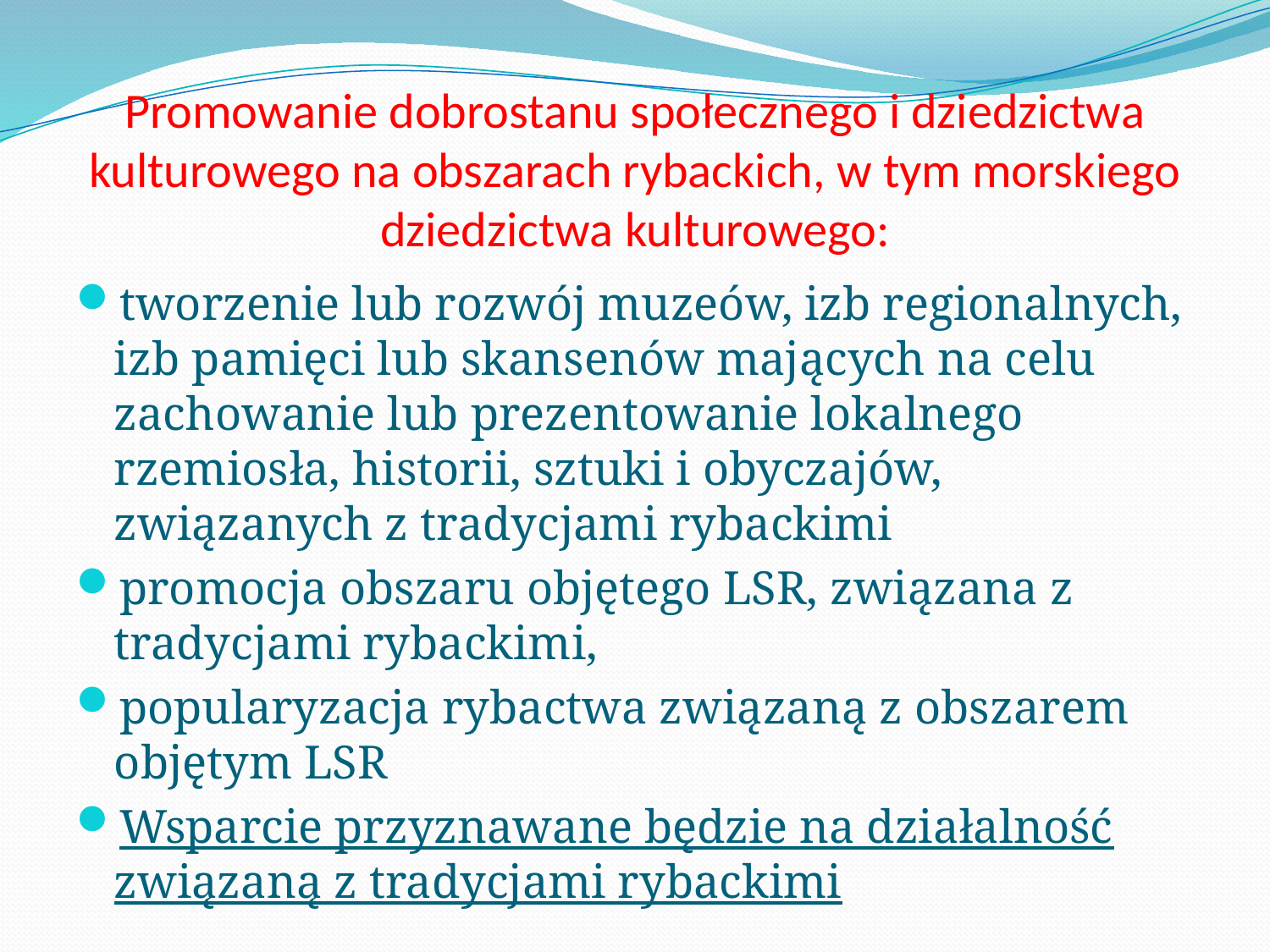

# Promowanie dobrostanu społecznego i dziedzictwa kulturowego na obszarach rybackich, w tym morskiego dziedzictwa kulturowego:
tworzenie lub rozwój muzeów, izb regionalnych, izb pamięci lub skansenów mających na celu zachowanie lub prezentowanie lokalnego rzemiosła, historii, sztuki i obyczajów, związanych z tradycjami rybackimi
promocja obszaru objętego LSR, związana z tradycjami rybackimi,
popularyzacja rybactwa związaną z obszarem objętym LSR
Wsparcie przyznawane będzie na działalność związaną z tradycjami rybackimi